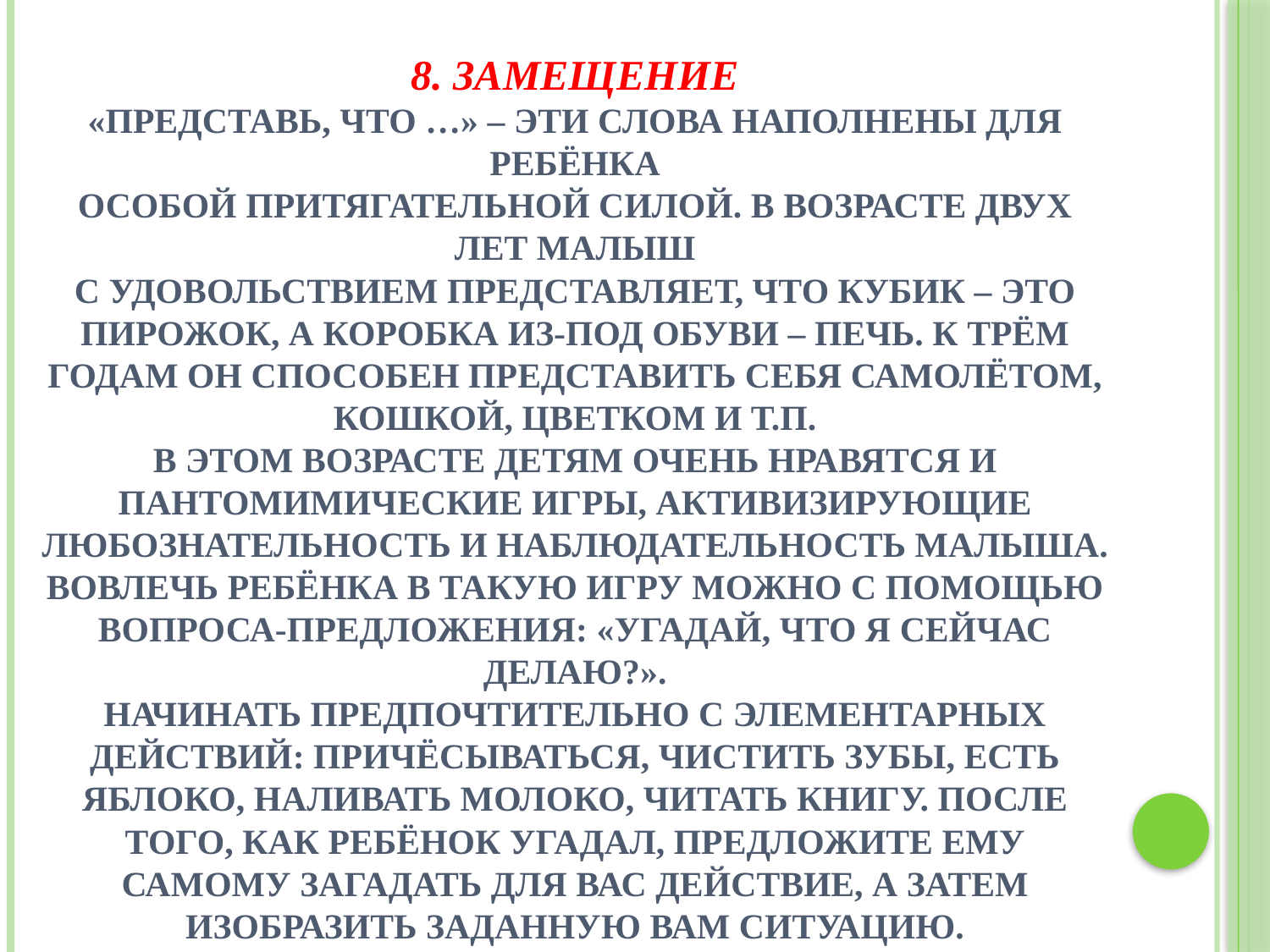

# 8. Замещение «Представь, что …» – эти слова наполнены для ребёнка особой притягательной силой. В возрасте двух лет малыш с удовольствием представляет, что кубик – это пирожок, а коробка из-под обуви – печь. К трём годам он способен представить себя самолётом, кошкой, цветком и т.п. В этом возрасте детям очень нравятся и пантомимические игры, активизирующие любознательность и наблюдательность малыша. Вовлечь ребёнка в такую игру можно с помощью вопроса-предложения: «Угадай, что я сейчас делаю?». Начинать предпочтительно с элементарных действий: причёсываться, чистить зубы, есть яблоко, наливать молоко, читать книгу. После того, как ребёнок угадал, предложите ему самому загадать для Вас действие, а затем изобразить заданную Вам ситуацию.